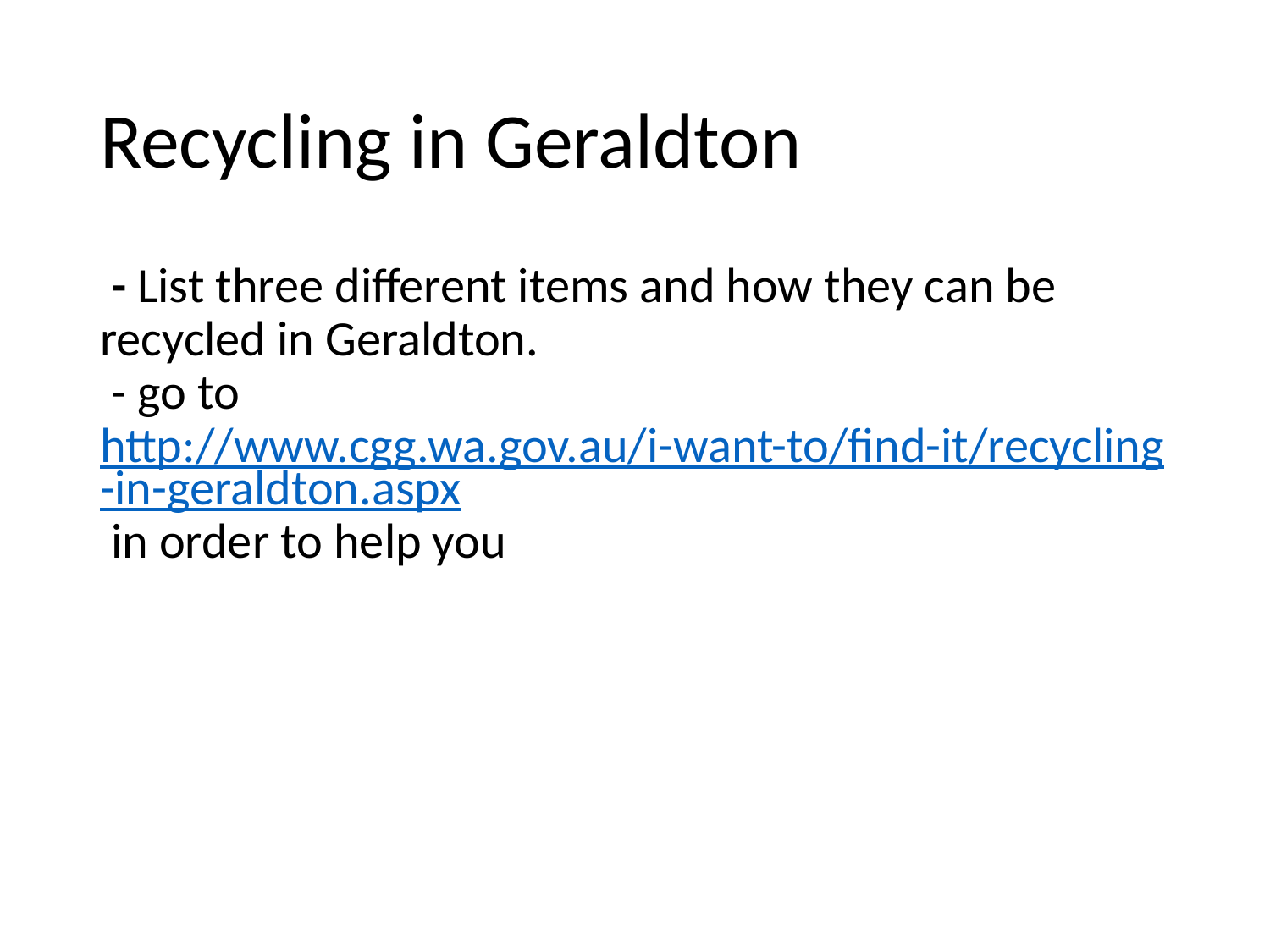

# Recycling in Geraldton
 - List three different items and how they can be recycled in Geraldton.
 - go to http://www.cgg.wa.gov.au/i-want-to/find-it/recycling-in-geraldton.aspx in order to help you